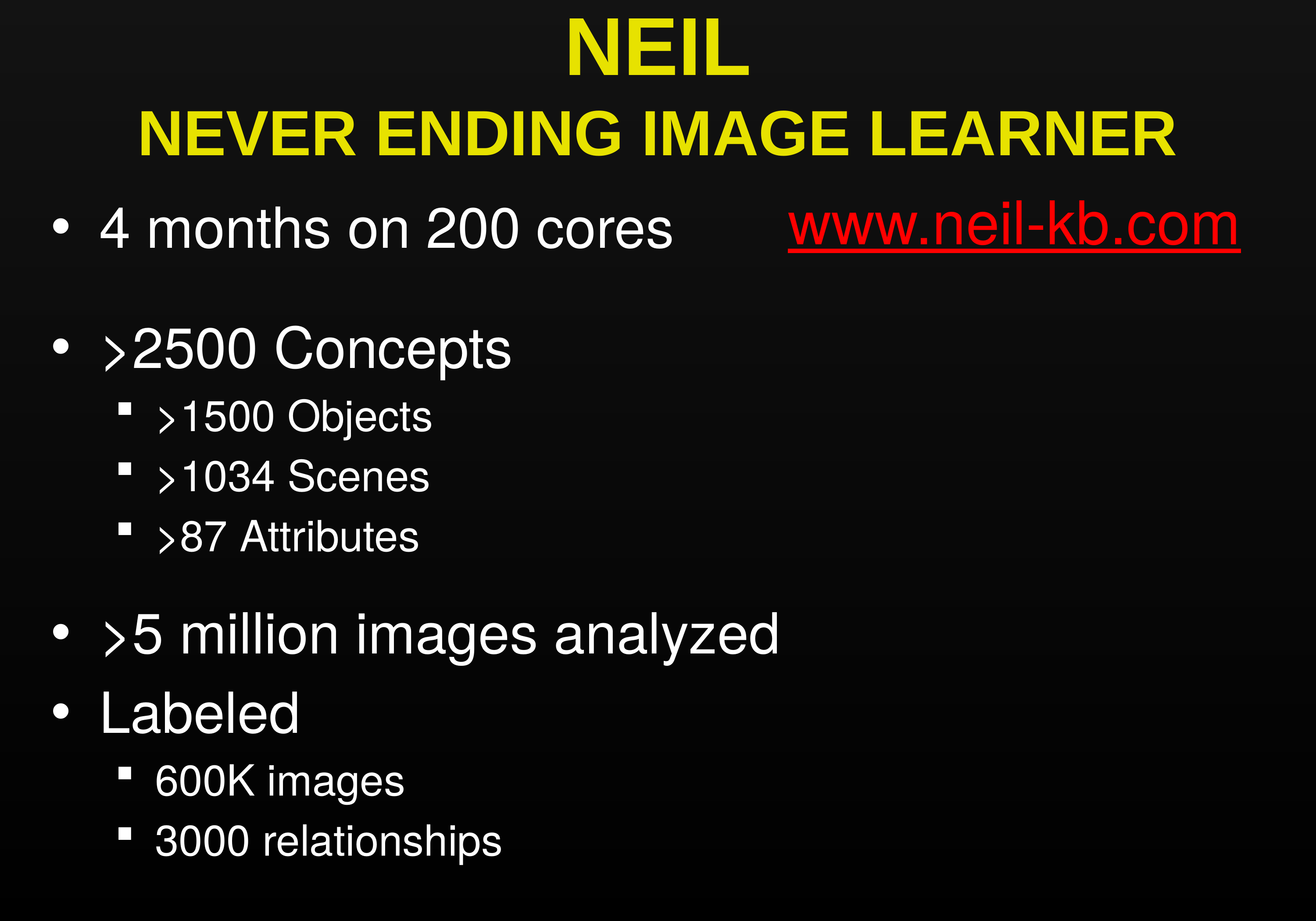

NEIL
Never Ending Image Learner
www.neil-kb.com
4 months on 200 cores

>2500 Concepts
>1500 Objects
>1034 Scenes
>87 Attributes

>5 million images analyzed
Labeled
600K images
3000 relationships